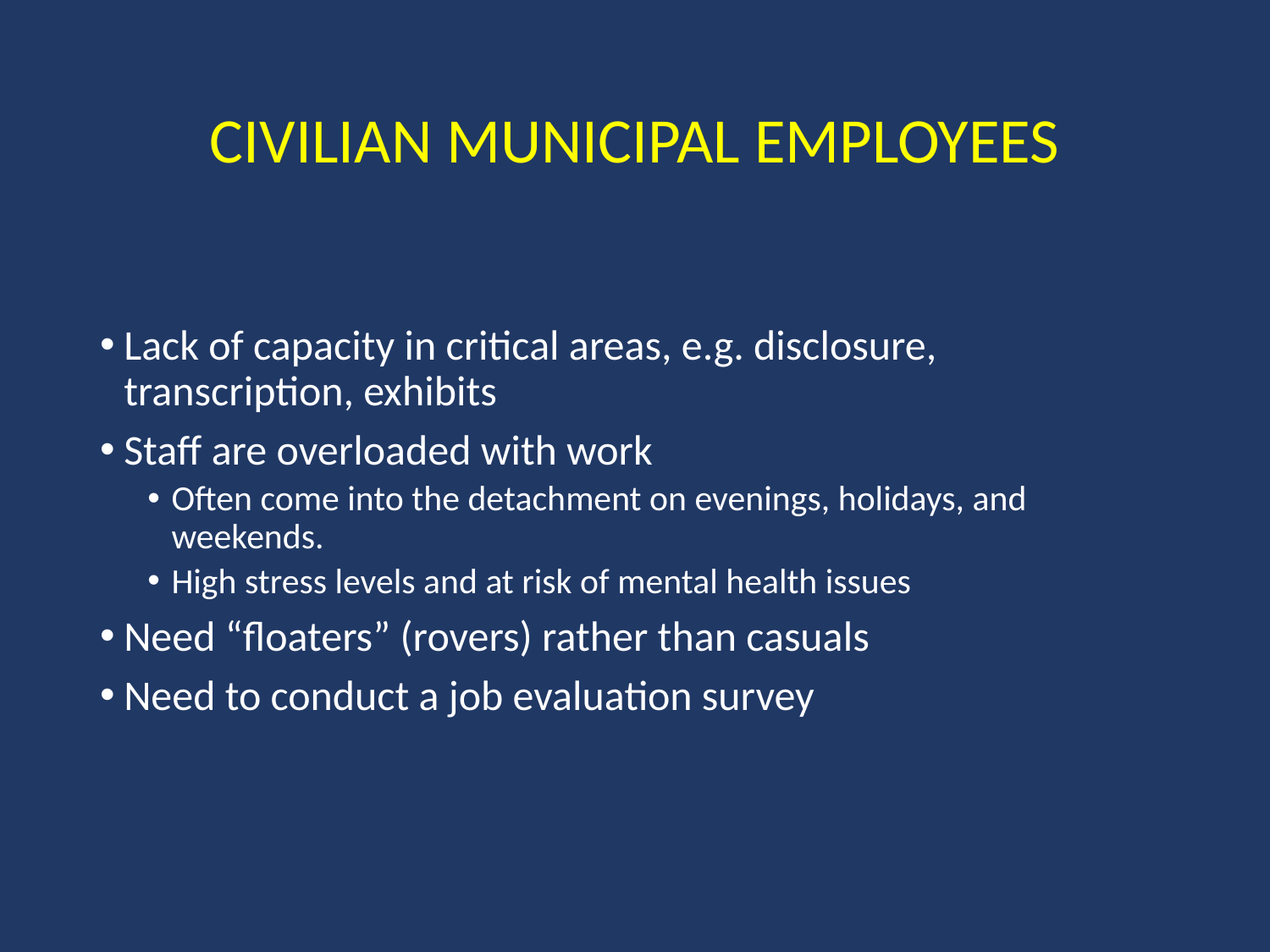

# Civilian Municipal Employees

Lack of capacity in critical areas, e.g. disclosure, transcription, exhibits
Staff are overloaded with work
Often come into the detachment on evenings, holidays, and weekends.
High stress levels and at risk of mental health issues
Need “floaters” (rovers) rather than casuals
Need to conduct a job evaluation survey